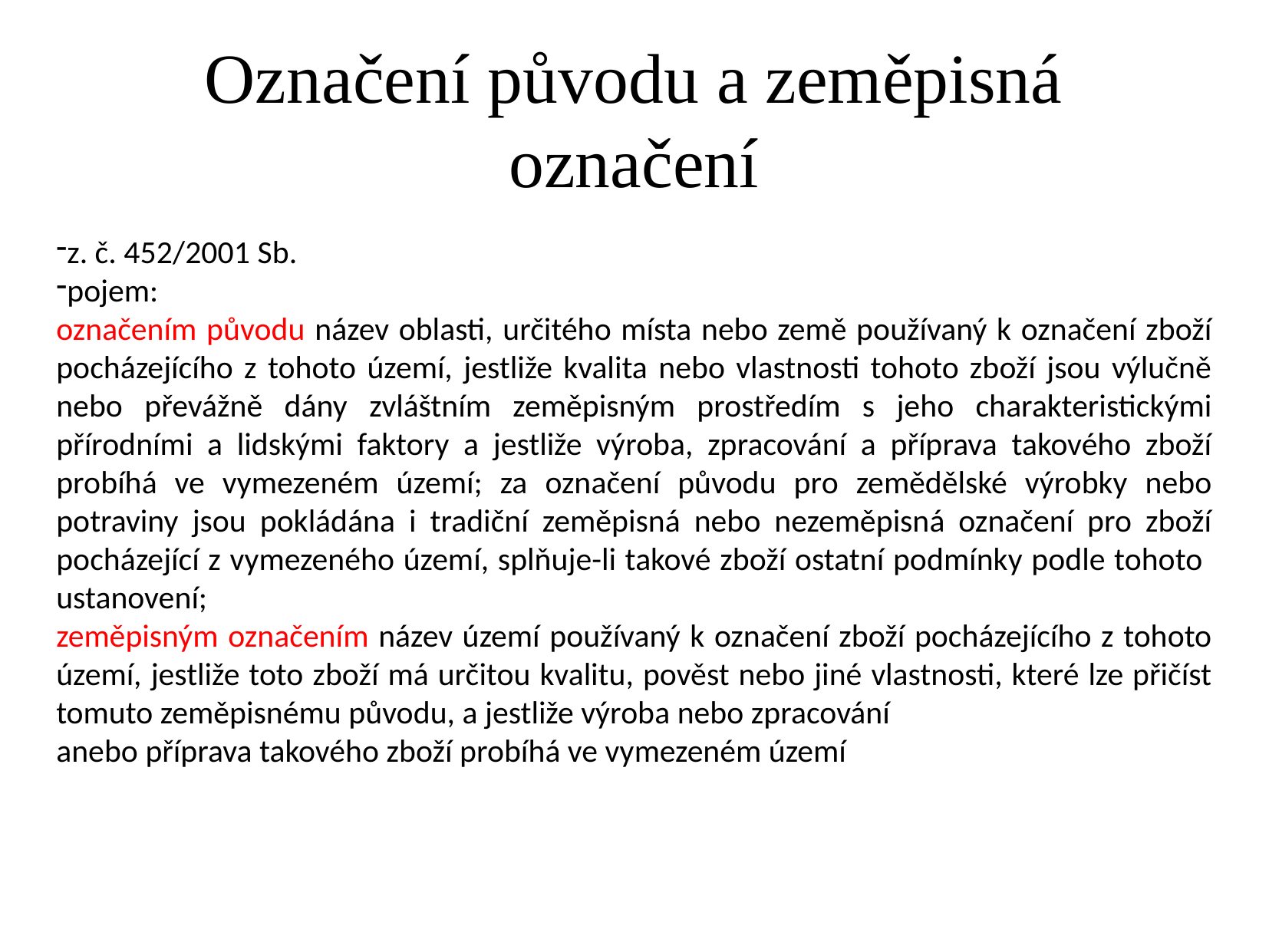

Označení původu a zeměpisná označení
z. č. 452/2001 Sb.
pojem:
označením původu název oblasti, určitého místa nebo země používaný k označení zboží pocházejícího z tohoto území, jestliže kvalita nebo vlastnosti tohoto zboží jsou výlučně nebo převážně dány zvláštním zeměpisným prostředím s jeho charakteristickými přírodními a lidskými faktory a jestliže výroba, zpracování a příprava takového zboží probíhá ve vymezeném území; za označení původu pro zemědělské výrobky nebo potraviny jsou pokládána i tradiční zeměpisná nebo nezeměpisná označení pro zboží pocházející z vymezeného území, splňuje-li takové zboží ostatní podmínky podle tohoto  ustanovení;
zeměpisným označením název území používaný k označení zboží pocházejícího z tohoto území, jestliže toto zboží má určitou kvalitu, pověst nebo jiné vlastnosti, které lze přičíst tomuto zeměpisnému původu, a jestliže výroba nebo zpracování
anebo příprava takového zboží probíhá ve vymezeném území